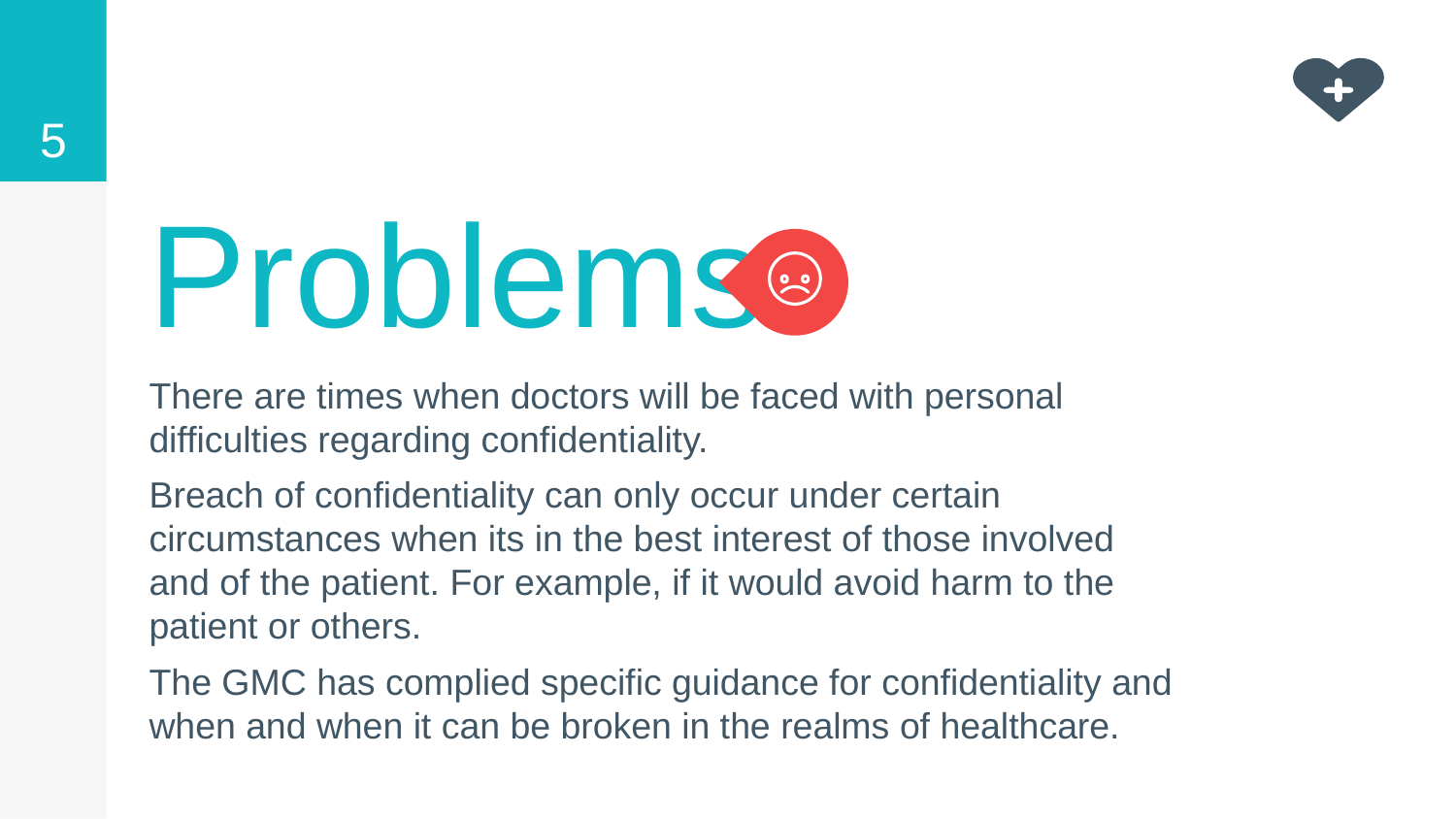

5

Problems

There are times when doctors will be faced with personal difficulties regarding confidentiality.
Breach of confidentiality can only occur under certain circumstances when its in the best interest of those involved and of the patient. For example, if it would avoid harm to the patient or others.
The GMC has complied specific guidance for confidentiality and when and when it can be broken in the realms of healthcare.